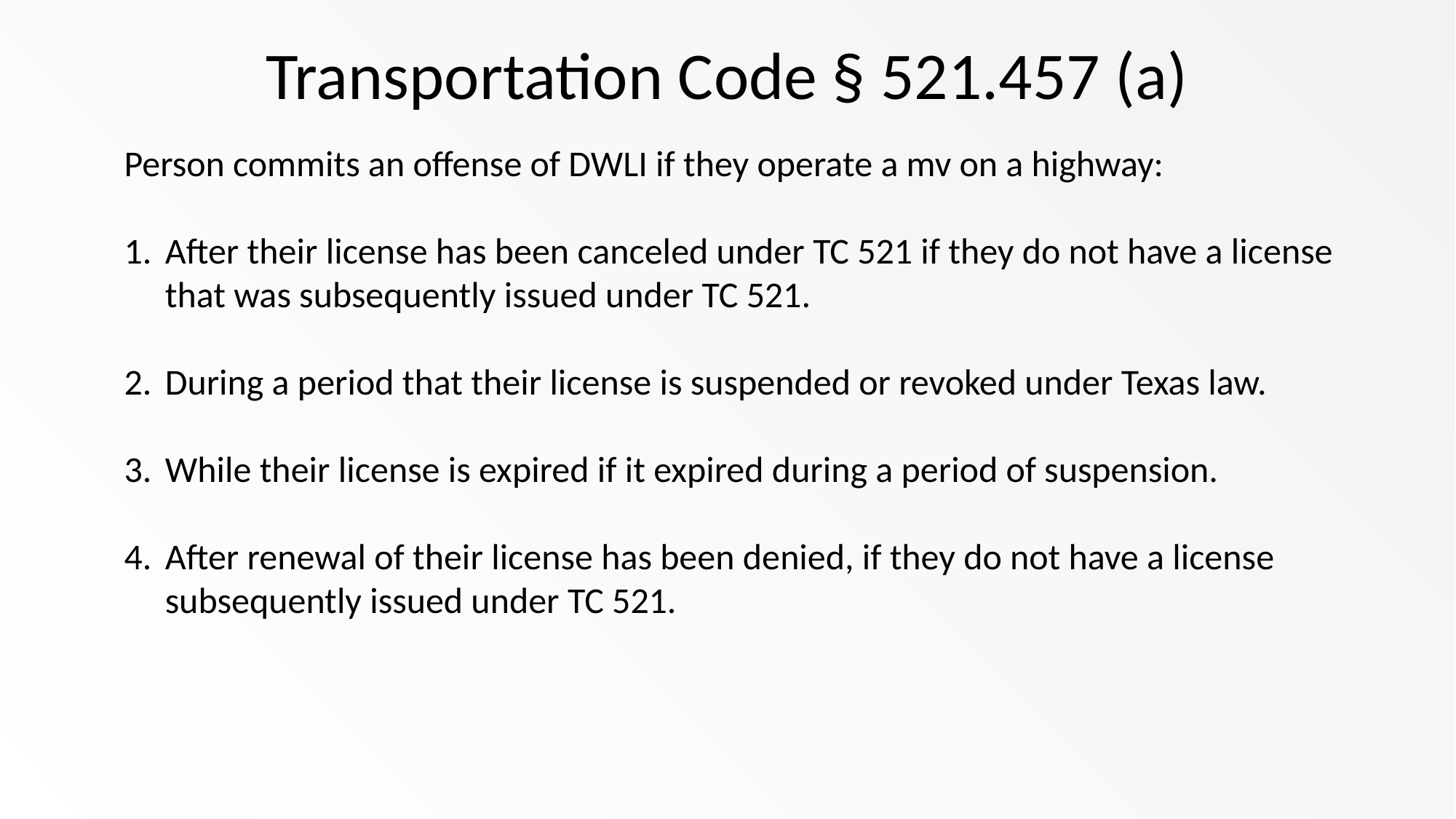

# Transportation Code § 521.457 (a)
Person commits an offense of DWLI if they operate a mv on a highway:

After their license has been canceled under TC 521 if they do not have a license that was subsequently issued under TC 521.

During a period that their license is suspended or revoked under Texas law.

While their license is expired if it expired during a period of suspension.

After renewal of their license has been denied, if they do not have a license subsequently issued under TC 521.